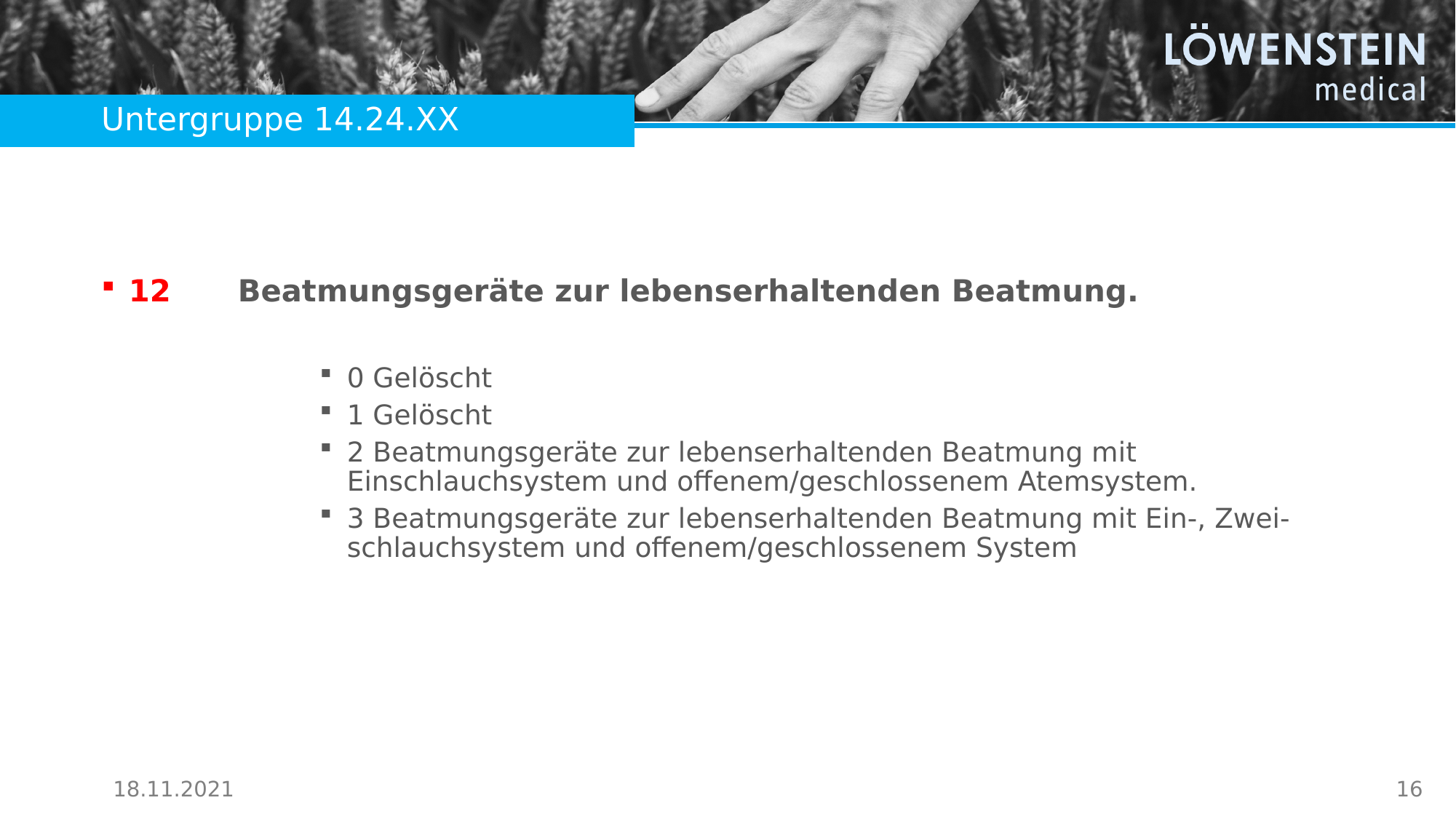

Untergruppe 14.24.XX

12 	Beatmungsgeräte zur lebenserhaltenden Beatmung.

0 Gelöscht
1 Gelöscht
2 Beatmungsgeräte zur lebenserhaltenden Beatmung mit Einschlauchsystem und offenem/geschlossenem Atemsystem.
3 Beatmungsgeräte zur lebenserhaltenden Beatmung mit Ein-, Zwei-schlauchsystem und offenem/geschlossenem System